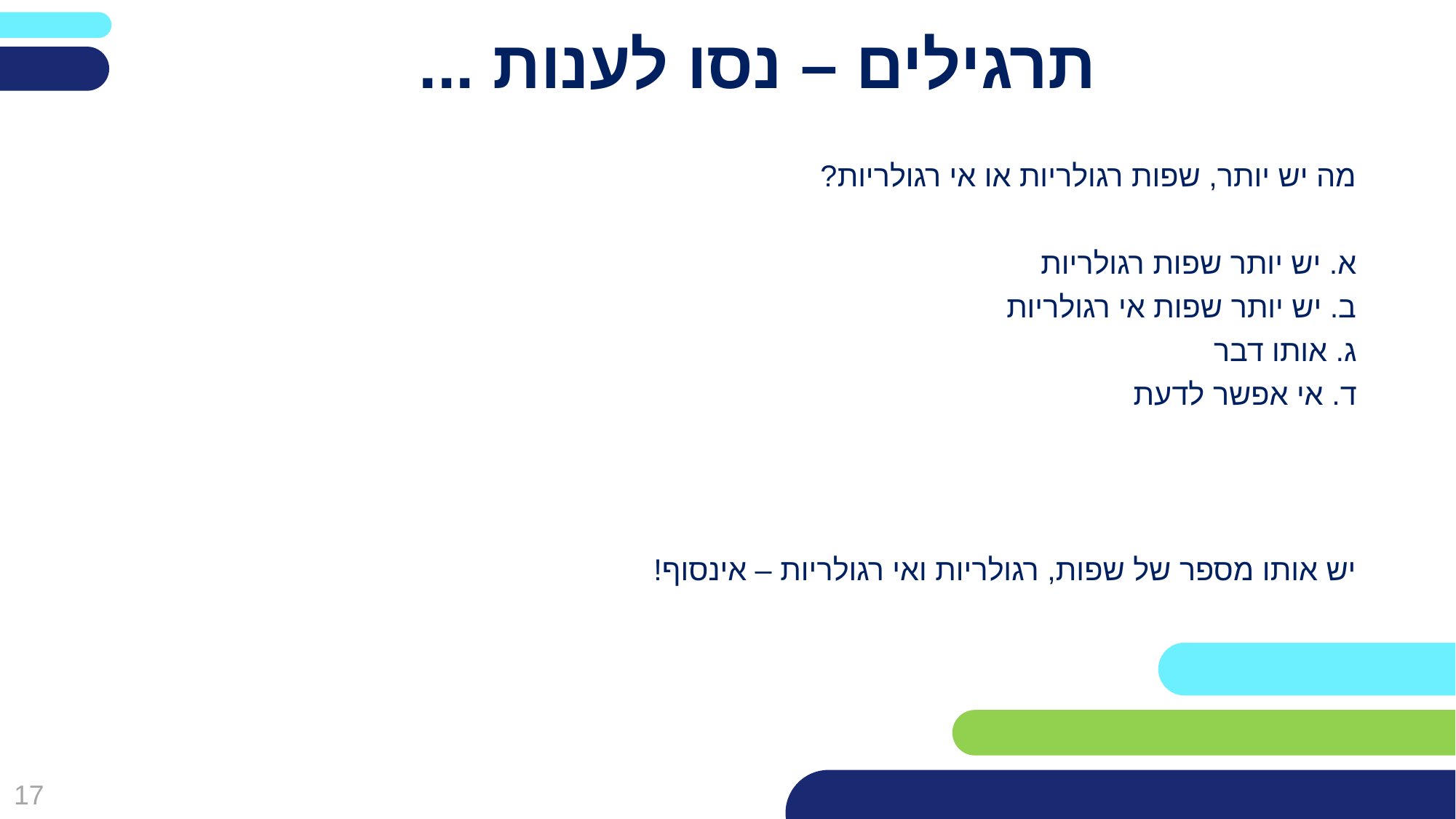

# תרגילים – נסו לענות ...

מה יש יותר, שפות רגולריות או אי רגולריות?

א. יש יותר שפות רגולריות
ב. יש יותר שפות אי רגולריות
ג. אותו דבר
ד. אי אפשר לדעת

יש אותו מספר של שפות, רגולריות ואי רגולריות – אינסוף!